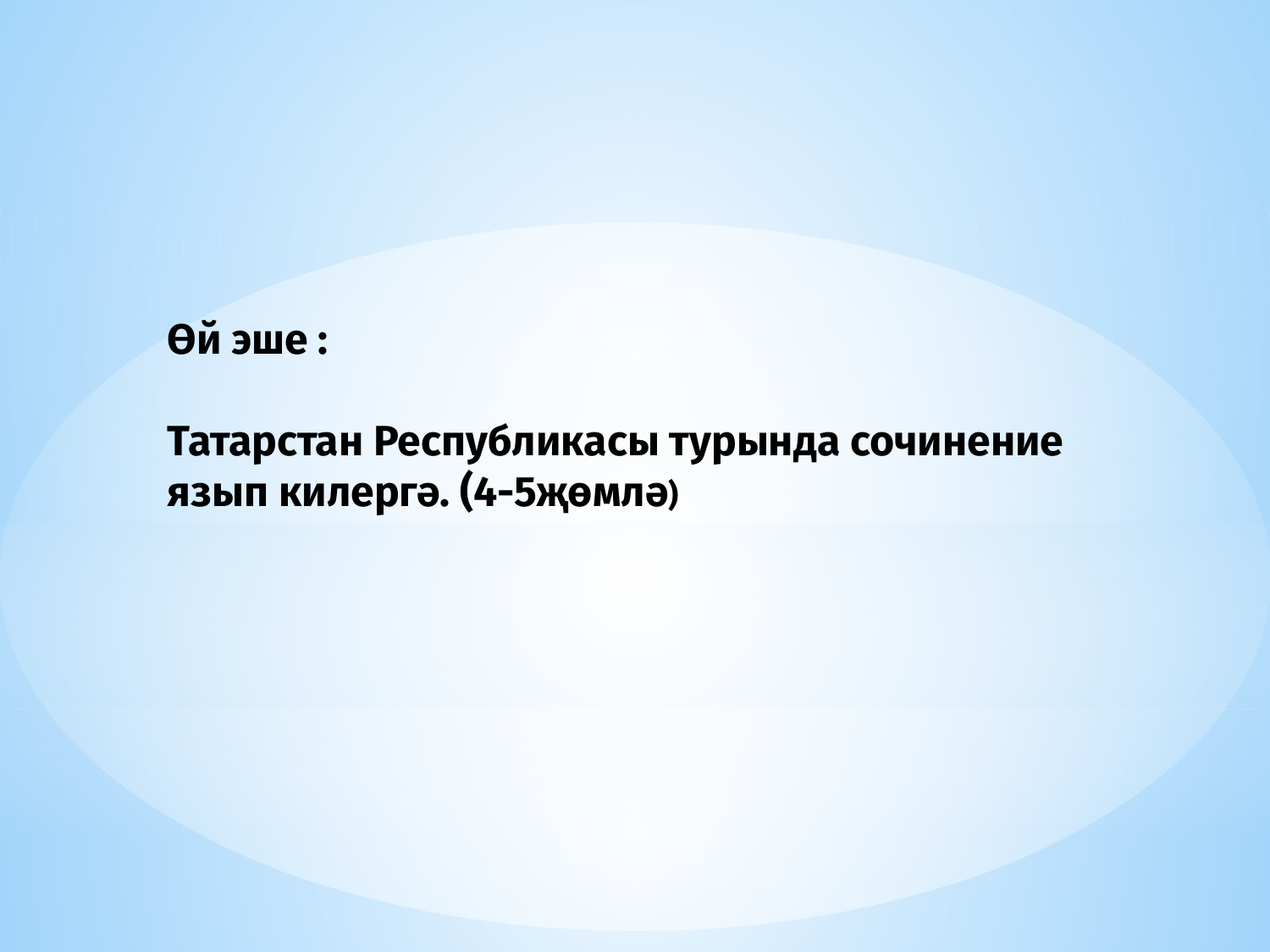

Өй эше :

Татарстан Республикасы турында сочинение язып килергә. (4-5җөмлә)